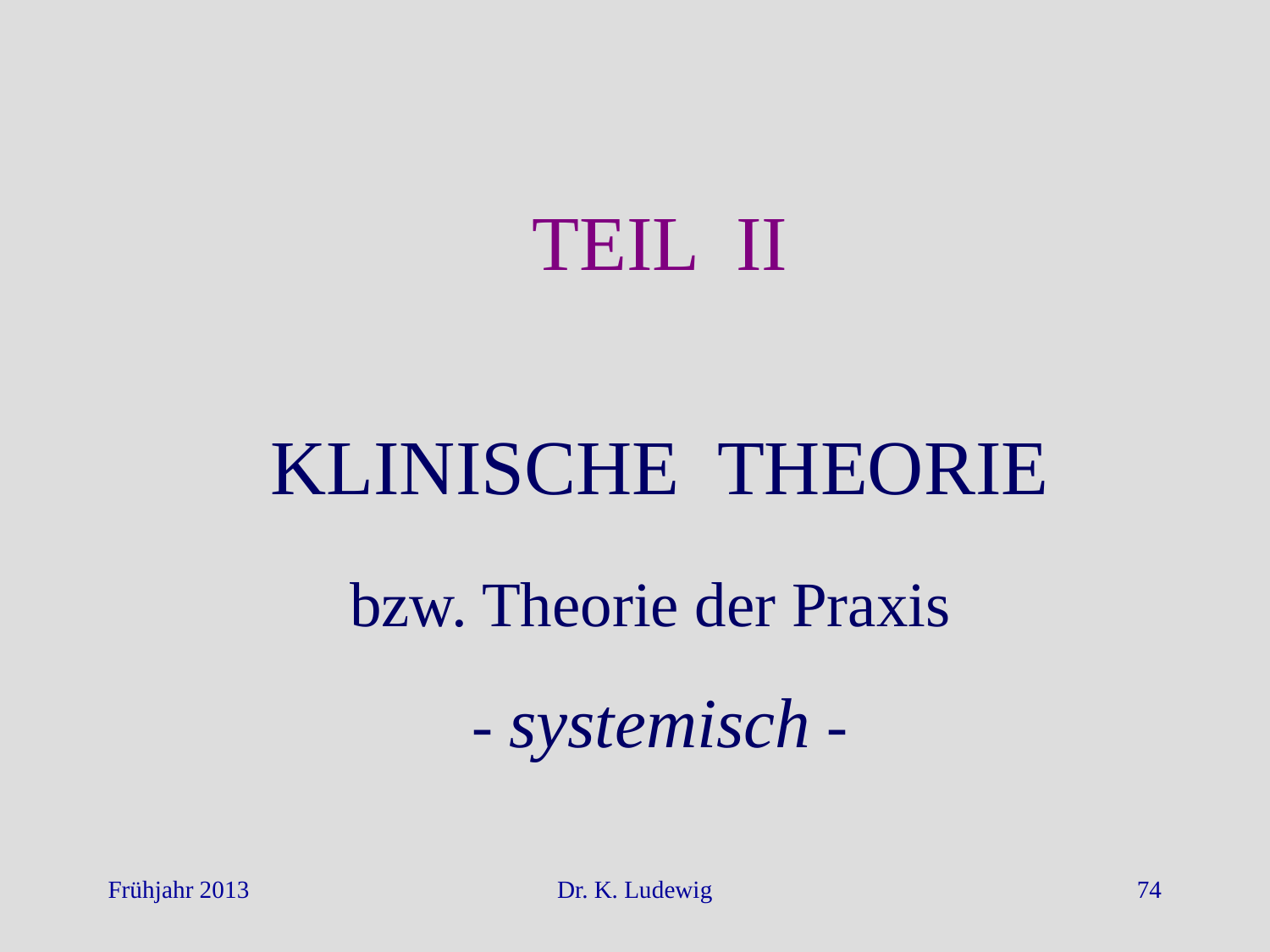

TEIL  II
KLINISCHE  THEORIE
bzw. Theorie der Praxis
- systemisch -
Frühjahr 2013
Dr. K. Ludewig
74